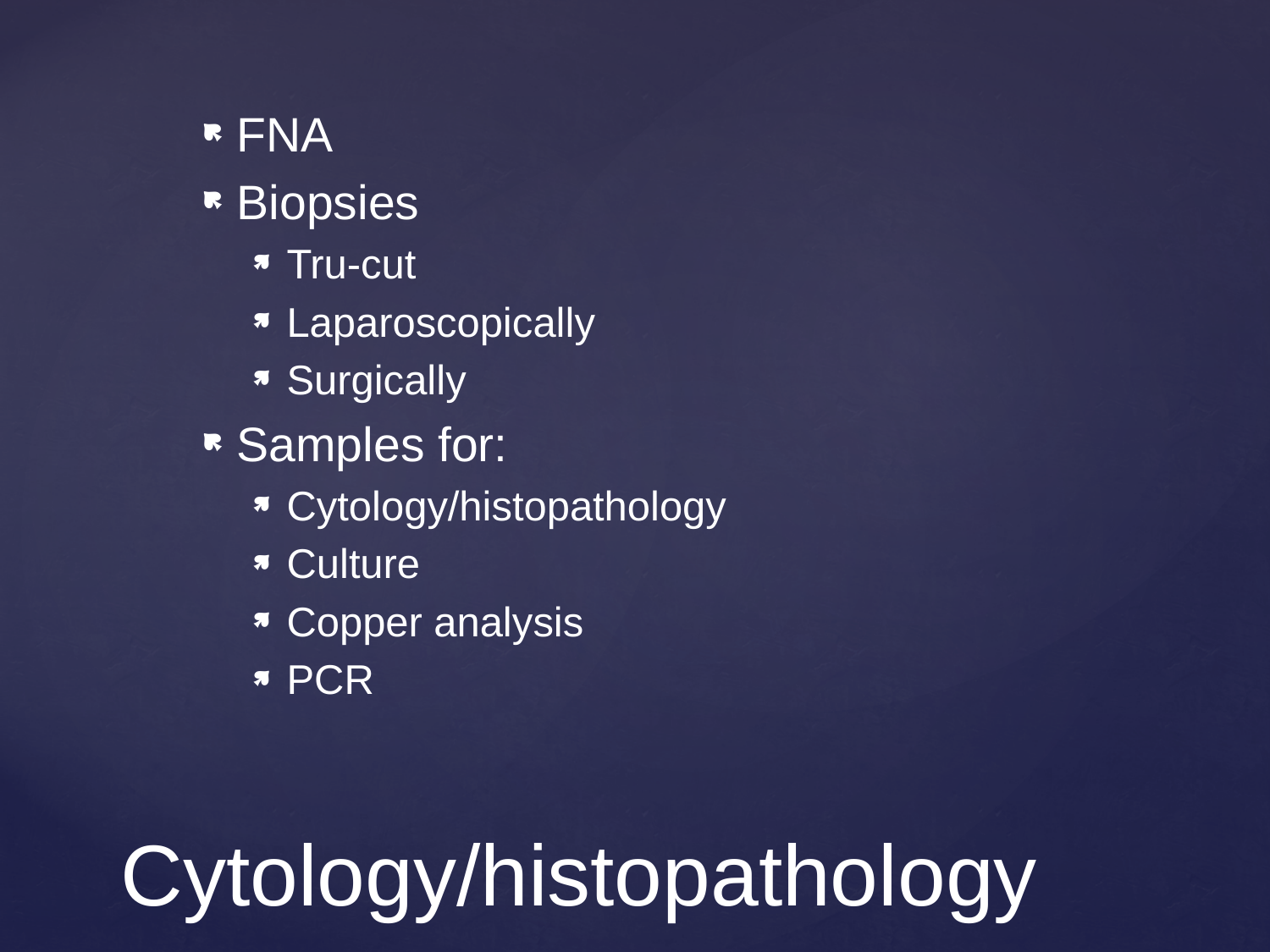

FNA
Biopsies
Tru-cut
Laparoscopically
Surgically
Samples for:
Cytology/histopathology
Culture
Copper analysis
PCR
# Cytology/histopathology